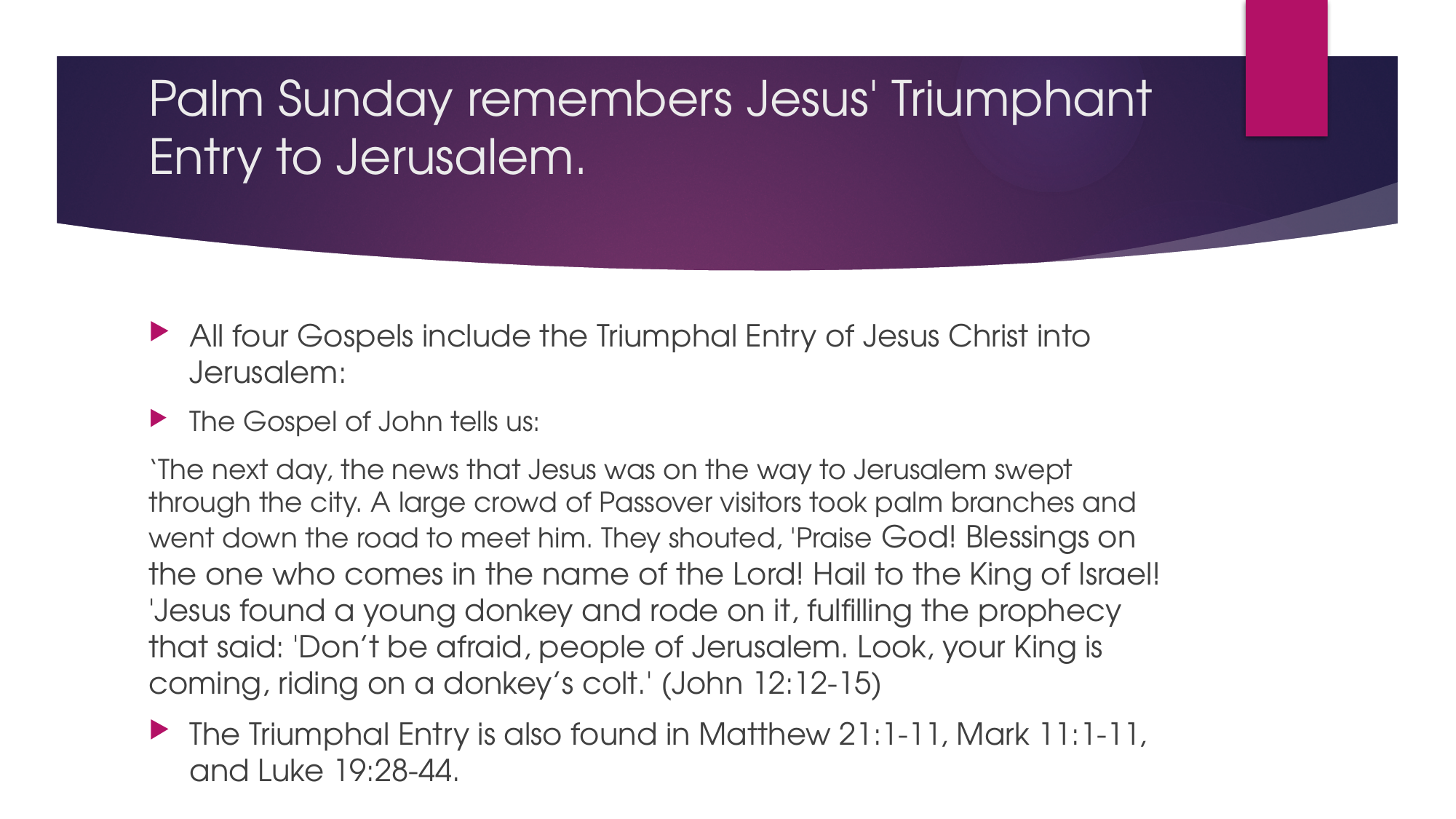

# Palm Sunday remembers Jesus' Triumphant Entry to Jerusalem.
All four Gospels include the Triumphal Entry of Jesus Christ into Jerusalem:
The Gospel of John tells us:
‘The next day, the news that Jesus was on the way to Jerusalem swept through the city. A large crowd of Passover visitors took palm branches and went down the road to meet him. They shouted, 'Praise God! Blessings on the one who comes in the name of the Lord! Hail to the King of Israel! 'Jesus found a young donkey and rode on it, fulfilling the prophecy that said: 'Don’t be afraid, people of Jerusalem. Look, your King is coming, riding on a donkey’s colt.​' (John 12:12-15)
The Triumphal Entry is also found in Matthew 21:1-11, Mark 11:1-11, and Luke 19:28-44.